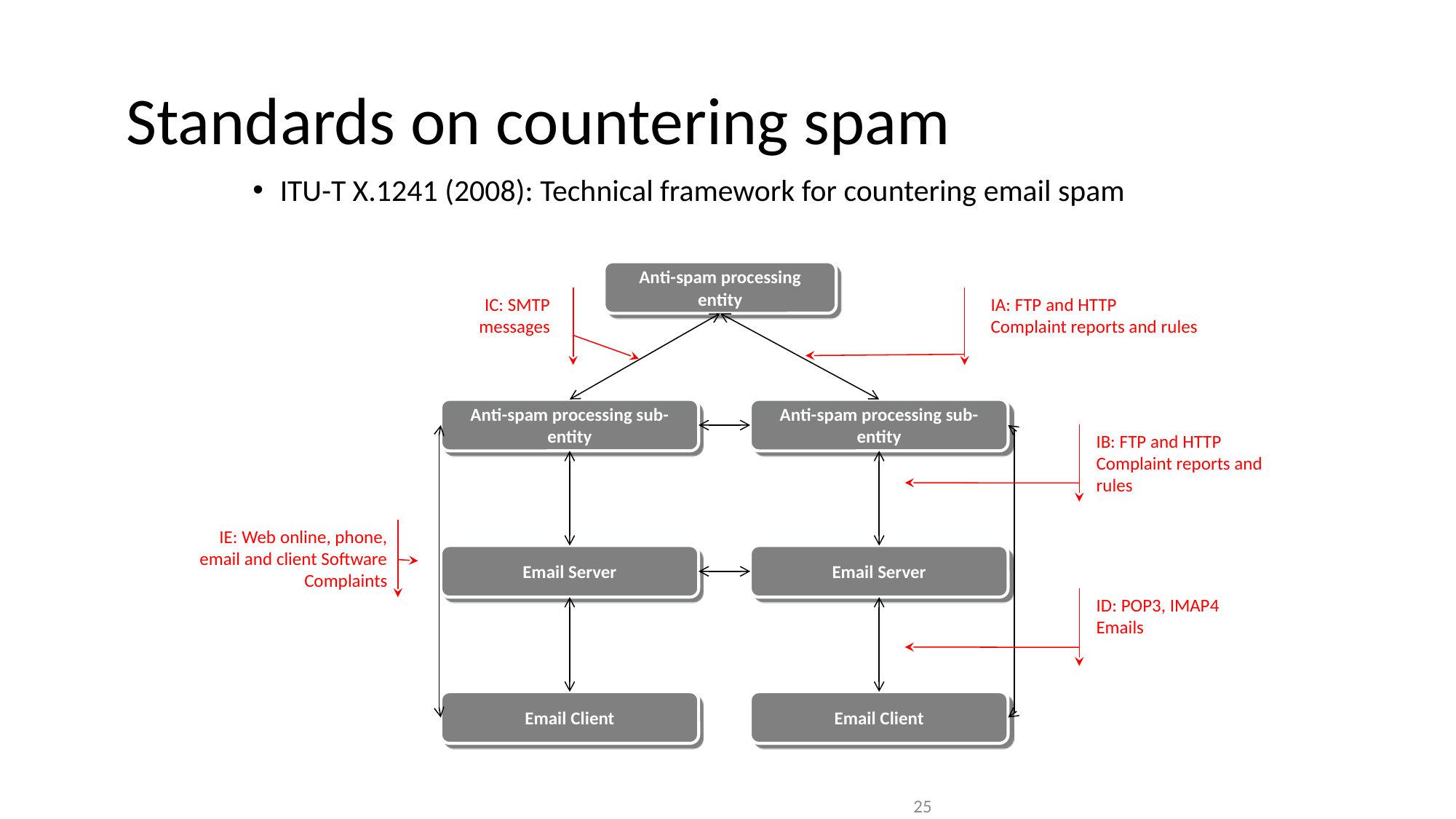

# Standards on countering spam
ITU-T X.1241 (2008): Technical framework for countering email spam

Anti-spam processing entity
IC: SMTP
messages
IA: FTP and HTTP
Complaint reports and rules
IB: FTP and HTTP
Complaint reports and rules
IE: Web online, phone, email and client Software
Complaints
ID: POP3, IMAP4
Emails
Anti-spam processing sub-entity
Anti-spam processing sub-entity
Email Server
Email Server
Email Client
Email Client
25